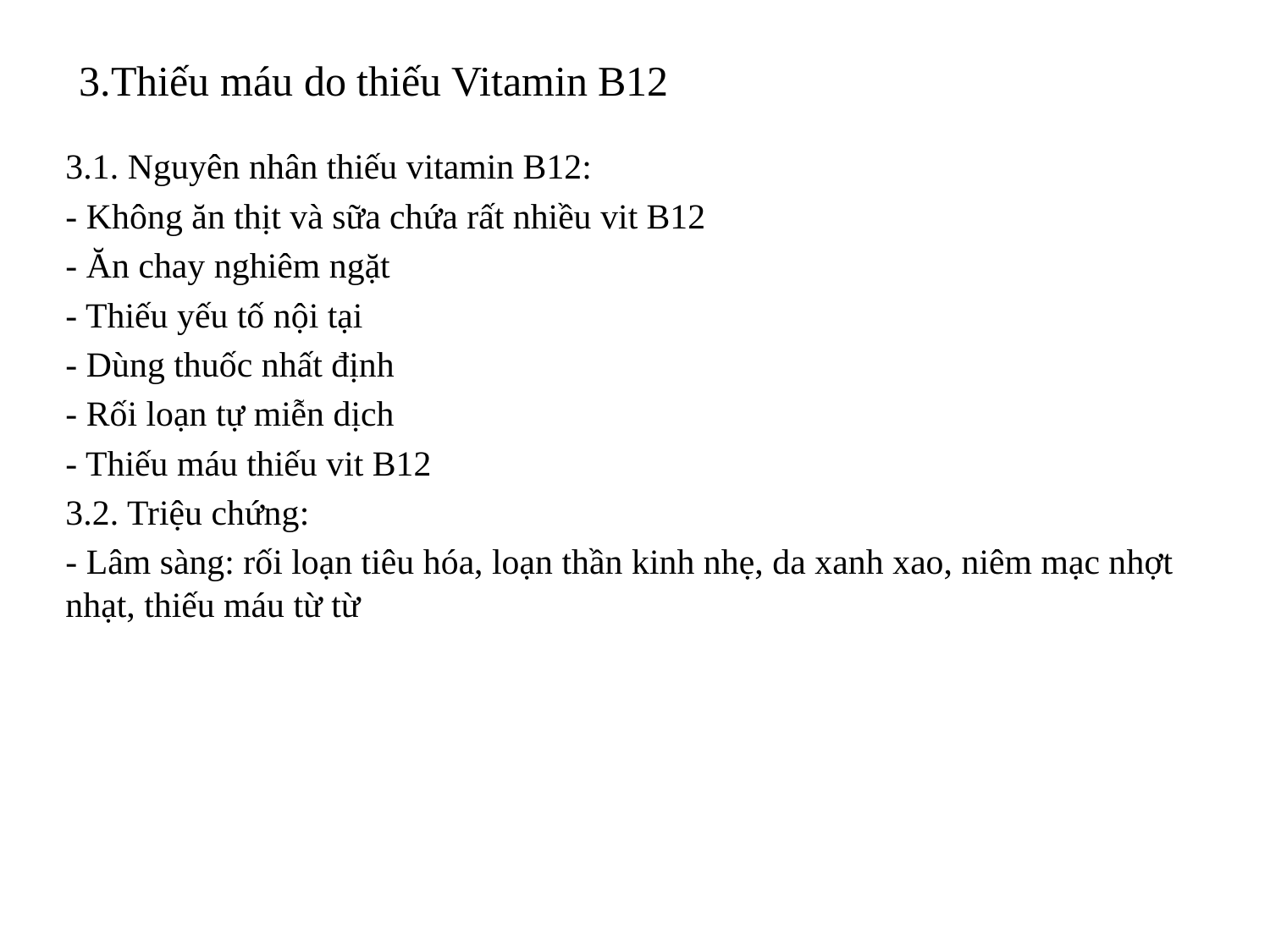

# 3.Thiếu máu do thiếu Vitamin B12
3.1. Nguyên nhân thiếu vitamin B12:
- Không ăn thịt và sữa chứa rất nhiều vit B12
- Ăn chay nghiêm ngặt
- Thiếu yếu tố nội tại
- Dùng thuốc nhất định
- Rối loạn tự miễn dịch
- Thiếu máu thiếu vit B12
3.2. Triệu chứng:
- Lâm sàng: rối loạn tiêu hóa, loạn thần kinh nhẹ, da xanh xao, niêm mạc nhợt nhạt, thiếu máu từ từ